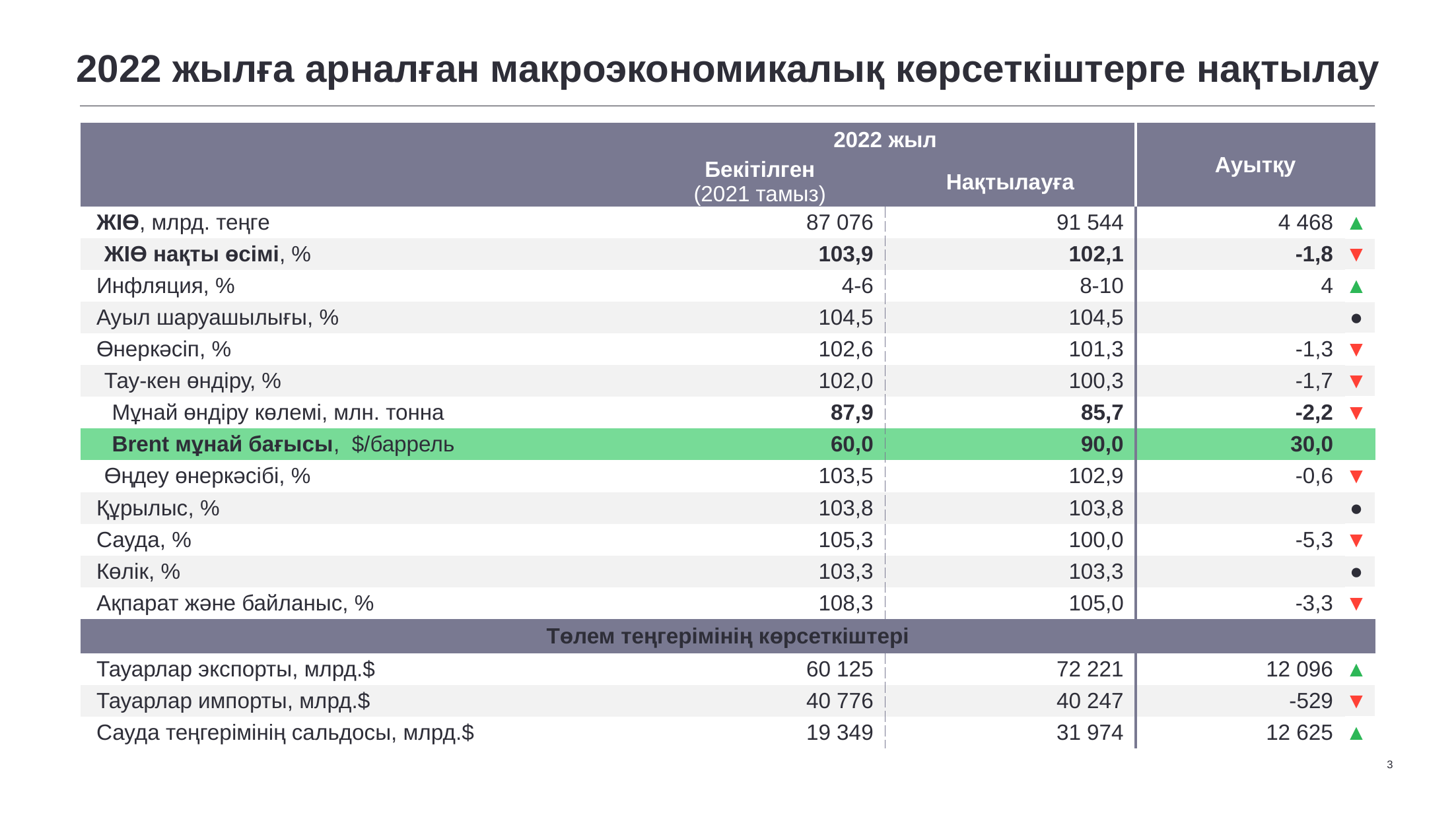

2022 жылға арналған макроэкономикалық көрсеткіштерге нақтылау
|  | 2022 жыл |  | Ауытқу |  |
| --- | --- | --- | --- | --- |
|  | Бекітілген (2021 тамыз) | Нақтылауға |  |  |
| ЖІӨ, млрд. теңге | 87 076 | 91 544 | 4 468 | ▲ |
| ЖІӨ нақты өсімі, % | 103,9 | 102,1 | -1,8 | ▼ |
| Инфляция, % | 4-6 | 8-10 | 4 | ▲ |
| Ауыл шаруашылығы, % | 104,5 | 104,5 |  | ● |
| Өнеркәсіп, % | 102,6 | 101,3 | -1,3 | ▼ |
| Тау-кен өндіру, % | 102,0 | 100,3 | -1,7 | ▼ |
| Мұнай өндіру көлемі, млн. тонна | 87,9 | 85,7 | -2,2 | ▼ |
| Brent мұнай бағысы, $/баррель | 60,0 | 90,0 | 30,0 |  |
| Өңдеу өнеркәсібі, % | 103,5 | 102,9 | -0,6 | ▼ |
| Құрылыс, % | 103,8 | 103,8 |  | ● |
| Сауда, % | 105,3 | 100,0 | -5,3 | ▼ |
| Көлік, % | 103,3 | 103,3 |  | ● |
| Ақпарат және байланыс, % | 108,3 | 105,0 | -3,3 | ▼ |
| Төлем теңгерімінің көрсеткіштері |  |  |  |  |
| Тауарлар экспорты, млрд.$ | 60 125 | 72 221 | 12 096 | ▲ |
| Тауарлар импорты, млрд.$ | 40 776 | 40 247 | -529 | ▼ |
| Сауда теңгерімінің сальдосы, млрд.$ | 19 349 | 31 974 | 12 625 | ▲ |